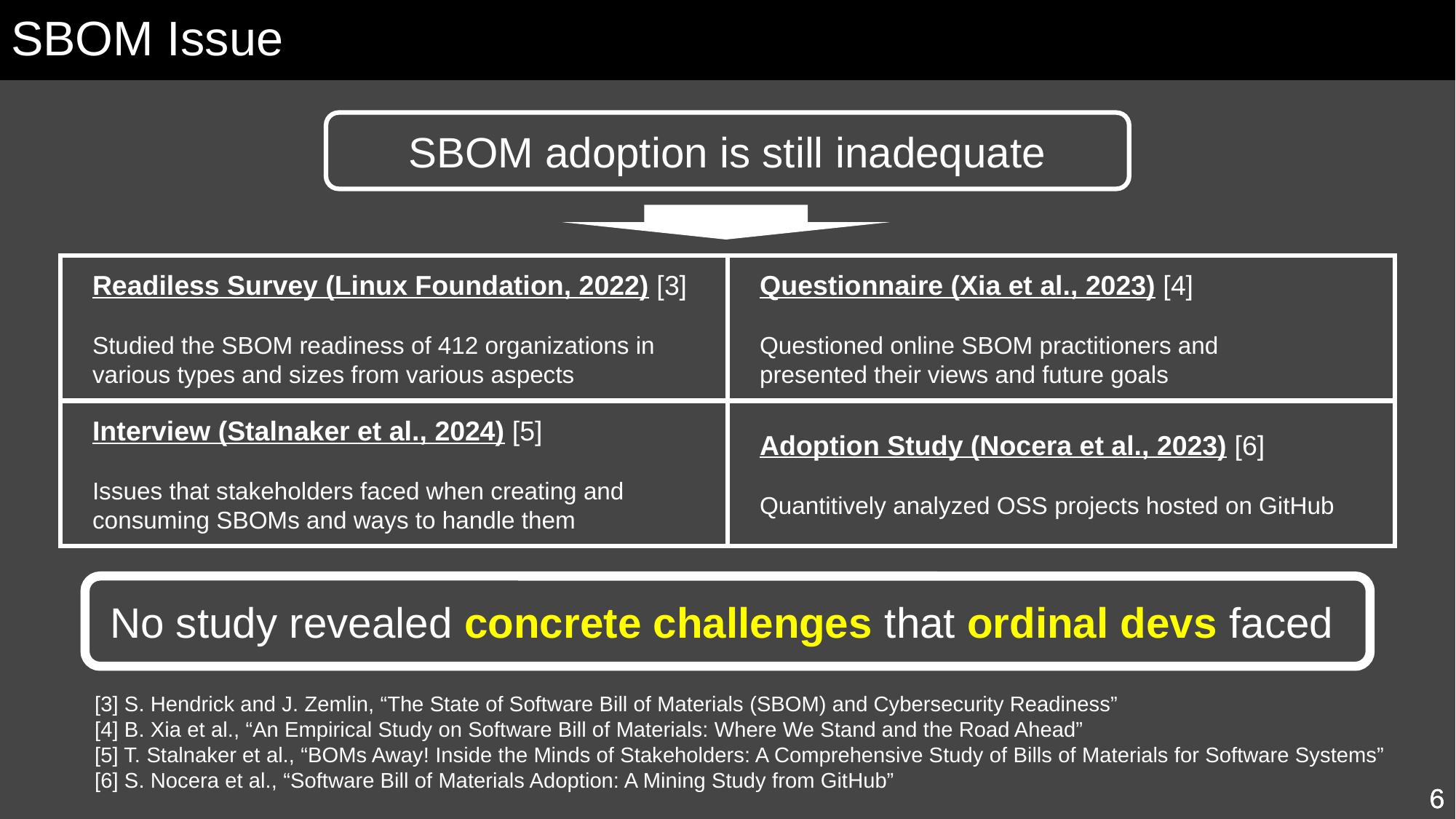

# SBOM Issue
SBOM adoption is still inadequate

Readiless Survey (Linux Foundation, 2022) [3]

Studied the SBOM readiness of 412 organizations in various types and sizes from various aspects
Questionnaire (Xia et al., 2023) [4]

Questioned online SBOM practitioners and
presented their views and future goals
Interview (Stalnaker et al., 2024) [5]

Issues that stakeholders faced when creating and consuming SBOMs and ways to handle them
Adoption Study (Nocera et al., 2023) [6]

Quantitively analyzed OSS projects hosted on GitHub
No study revealed concrete challenges that ordinal devs faced
[3] S. Hendrick and J. Zemlin, “The State of Software Bill of Materials (SBOM) and Cybersecurity Readiness”
[4] B. Xia et al., “An Empirical Study on Software Bill of Materials: Where We Stand and the Road Ahead”
[5] T. Stalnaker et al., “BOMs Away! Inside the Minds of Stakeholders: A Comprehensive Study of Bills of Materials for Software Systems”
[6] S. Nocera et al., “Software Bill of Materials Adoption: A Mining Study from GitHub”